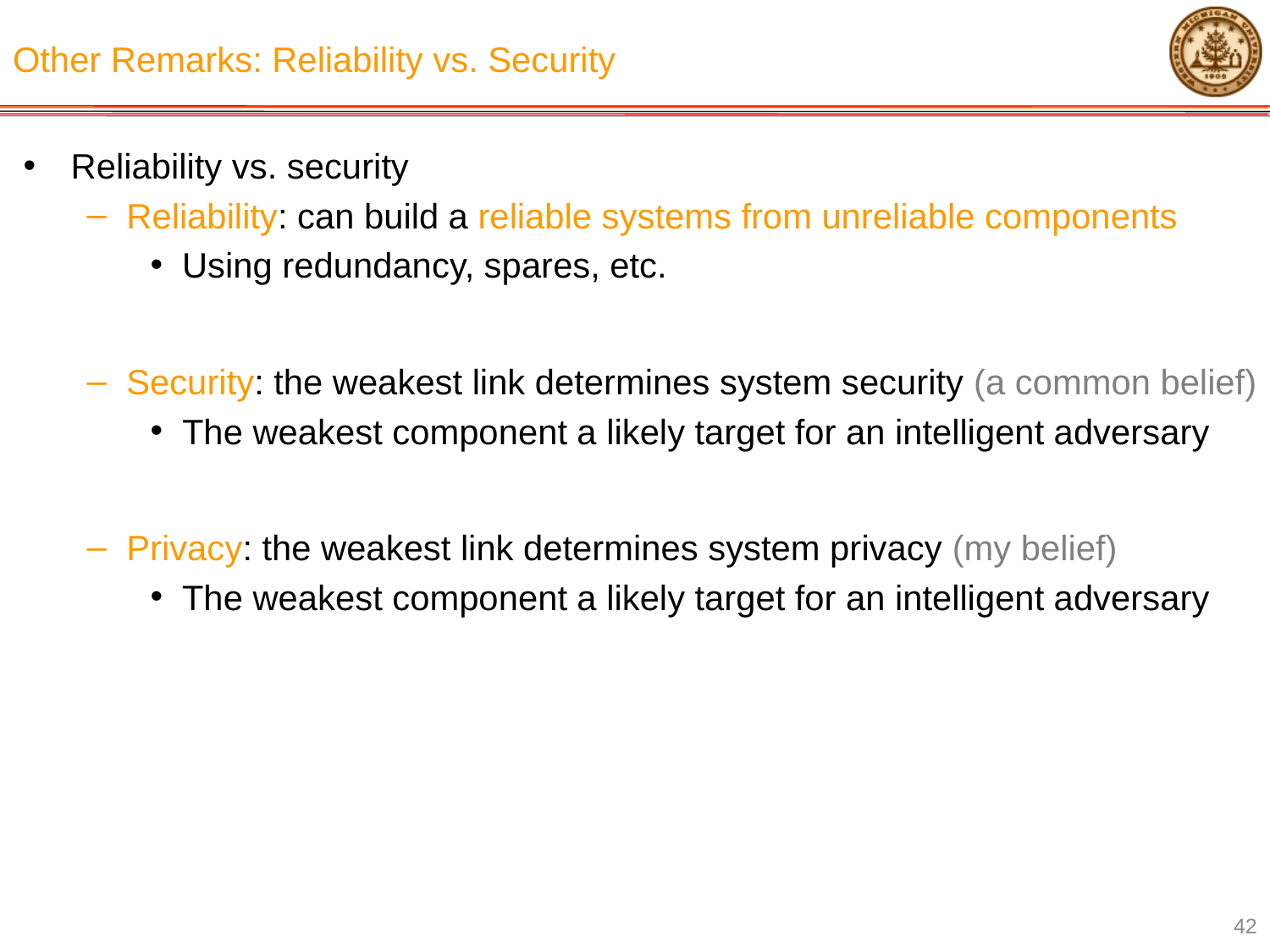

# Other Remarks: Reliability vs. Security
Reliability vs. security
Reliability: can build a reliable systems from unreliable components
Using redundancy, spares, etc.

Security: the weakest link determines system security (a common belief)
The weakest component a likely target for an intelligent adversary

Privacy: the weakest link determines system privacy (my belief)
The weakest component a likely target for an intelligent adversary

42